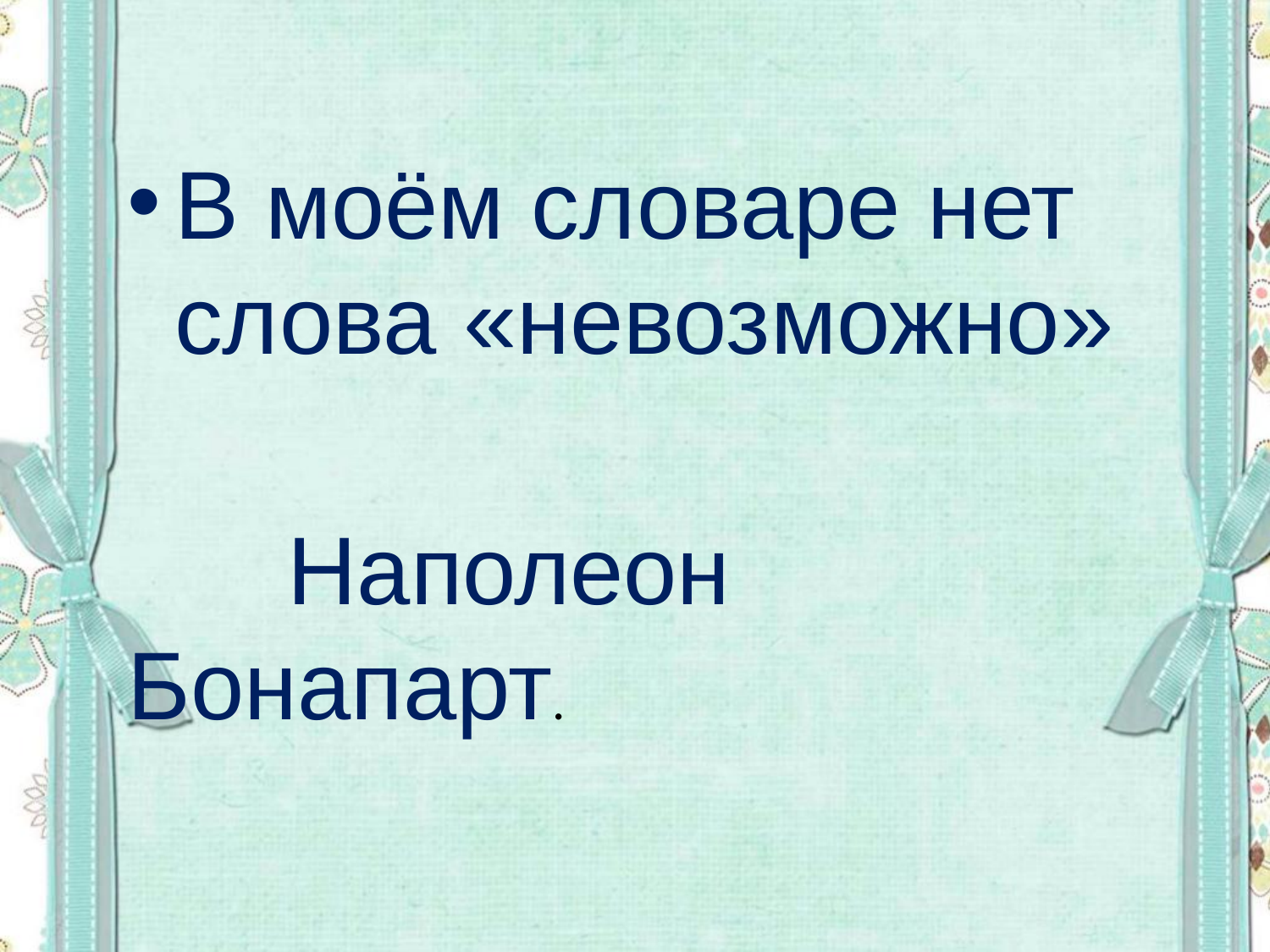

#
В моём словаре нет слова «невозможно»
                                            Наполеон Бонапарт.